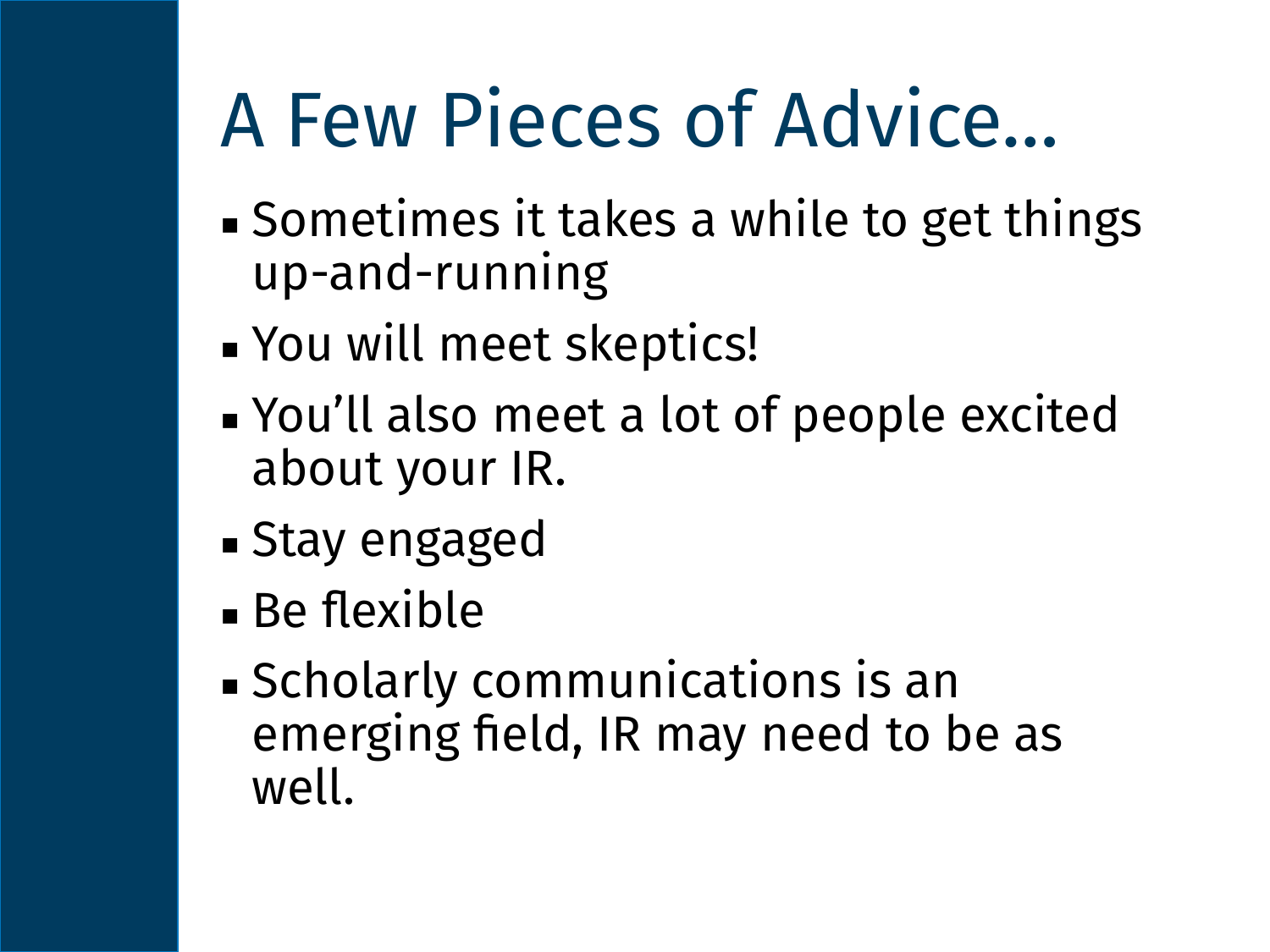

# A Few Pieces of Advice…
Sometimes it takes a while to get things up-and-running
You will meet skeptics!
You’ll also meet a lot of people excited about your IR.
Stay engaged
Be flexible
Scholarly communications is an emerging field, IR may need to be as well.